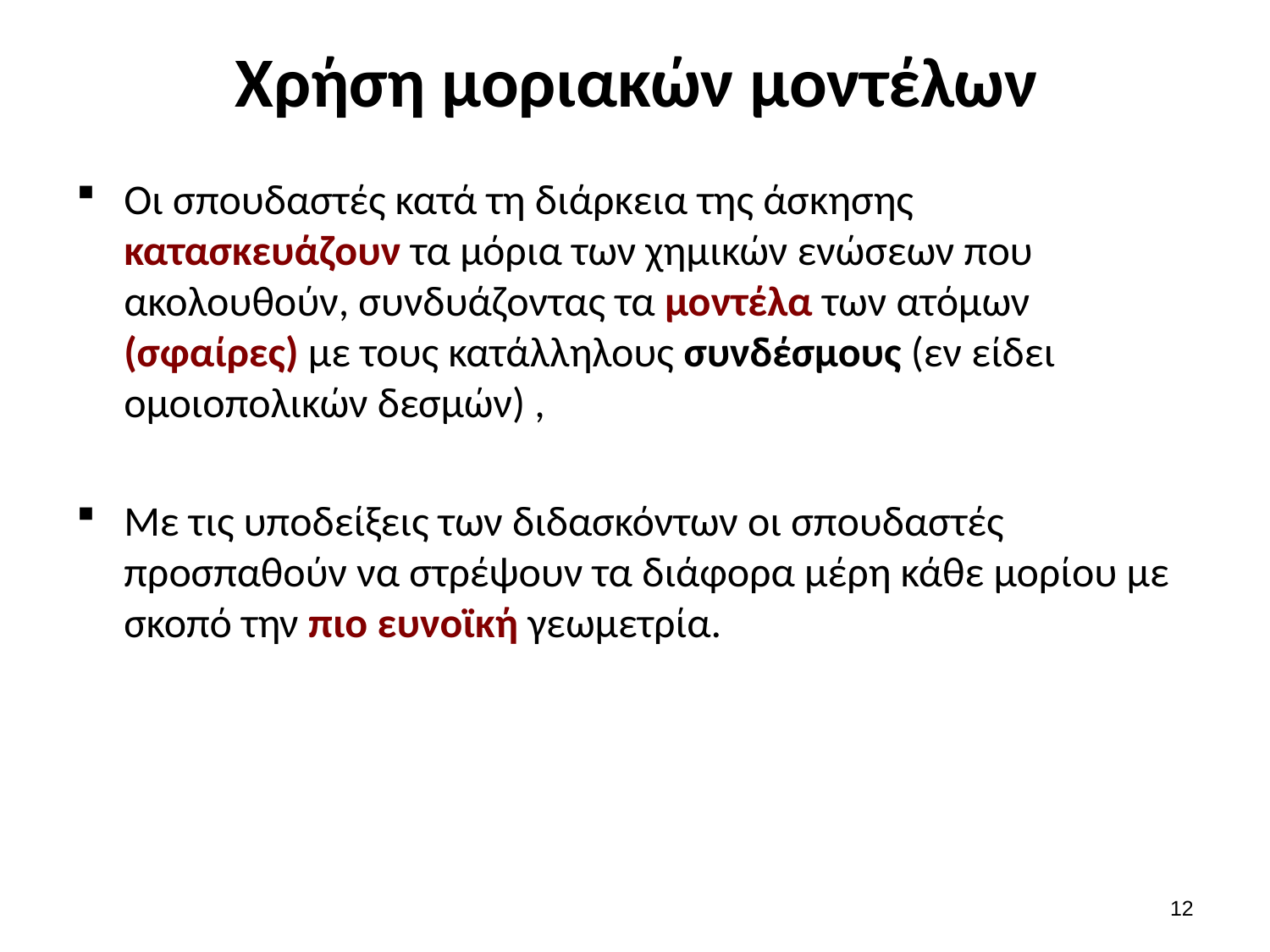

# Χρήση μοριακών μοντέλων
Οι σπουδαστές κατά τη διάρκεια της άσκησης κατασκευάζουν τα μόρια των χημικών ενώσεων που ακολουθούν, συνδυάζοντας τα μοντέλα των ατόμων (σφαίρες) με τους κατάλληλους συνδέσμους (εν είδει ομοιοπολικών δεσμών) ,

Με τις υποδείξεις των διδασκόντων οι σπουδαστές προσπαθούν να στρέψουν τα διάφορα μέρη κάθε μορίου με σκοπό την πιο ευνοϊκή γεωμετρία.
12